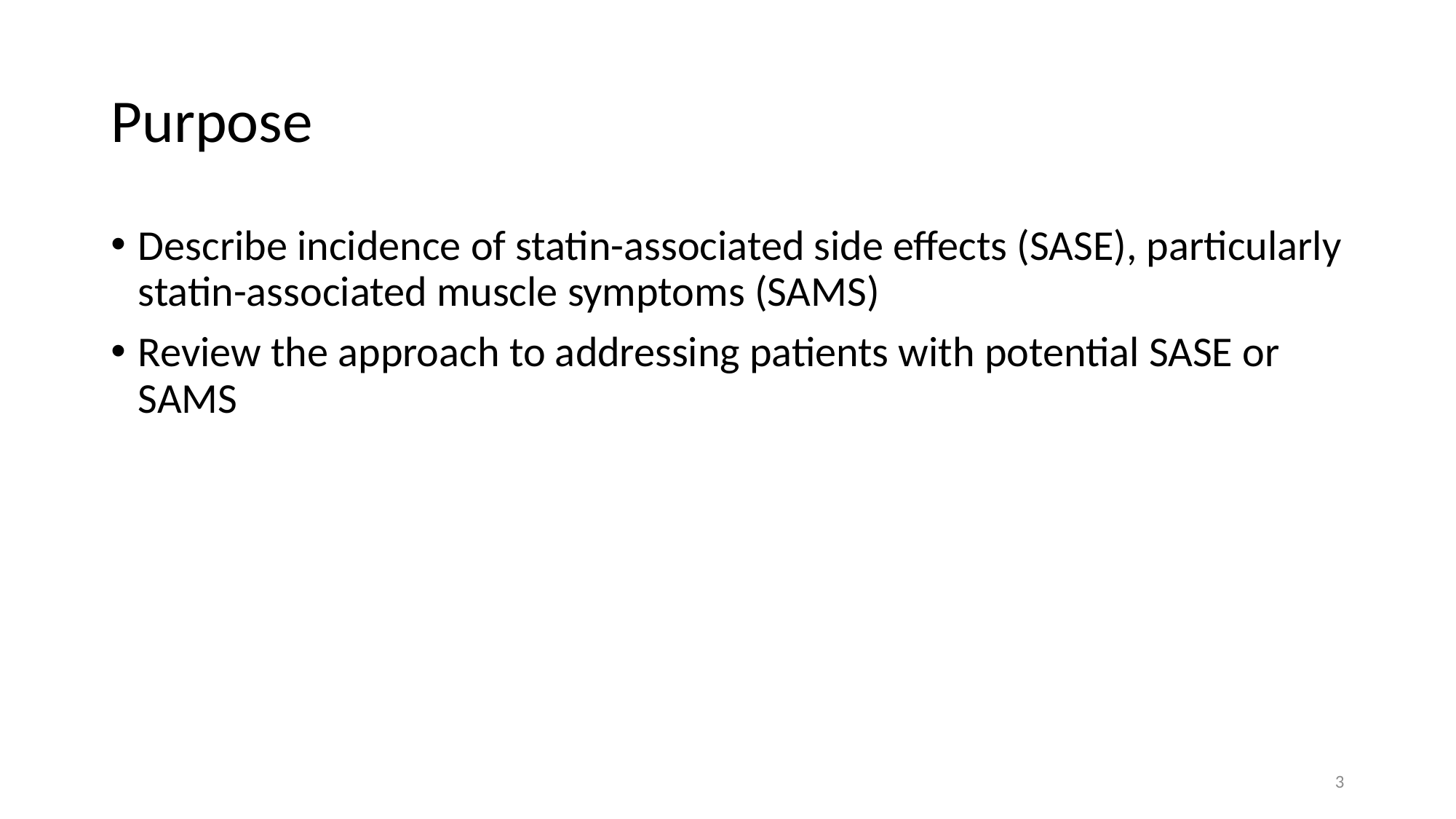

# Purpose
Describe incidence of statin-associated side effects (SASE), particularly statin-associated muscle symptoms (SAMS)
Review the approach to addressing patients with potential SASE or SAMS
3